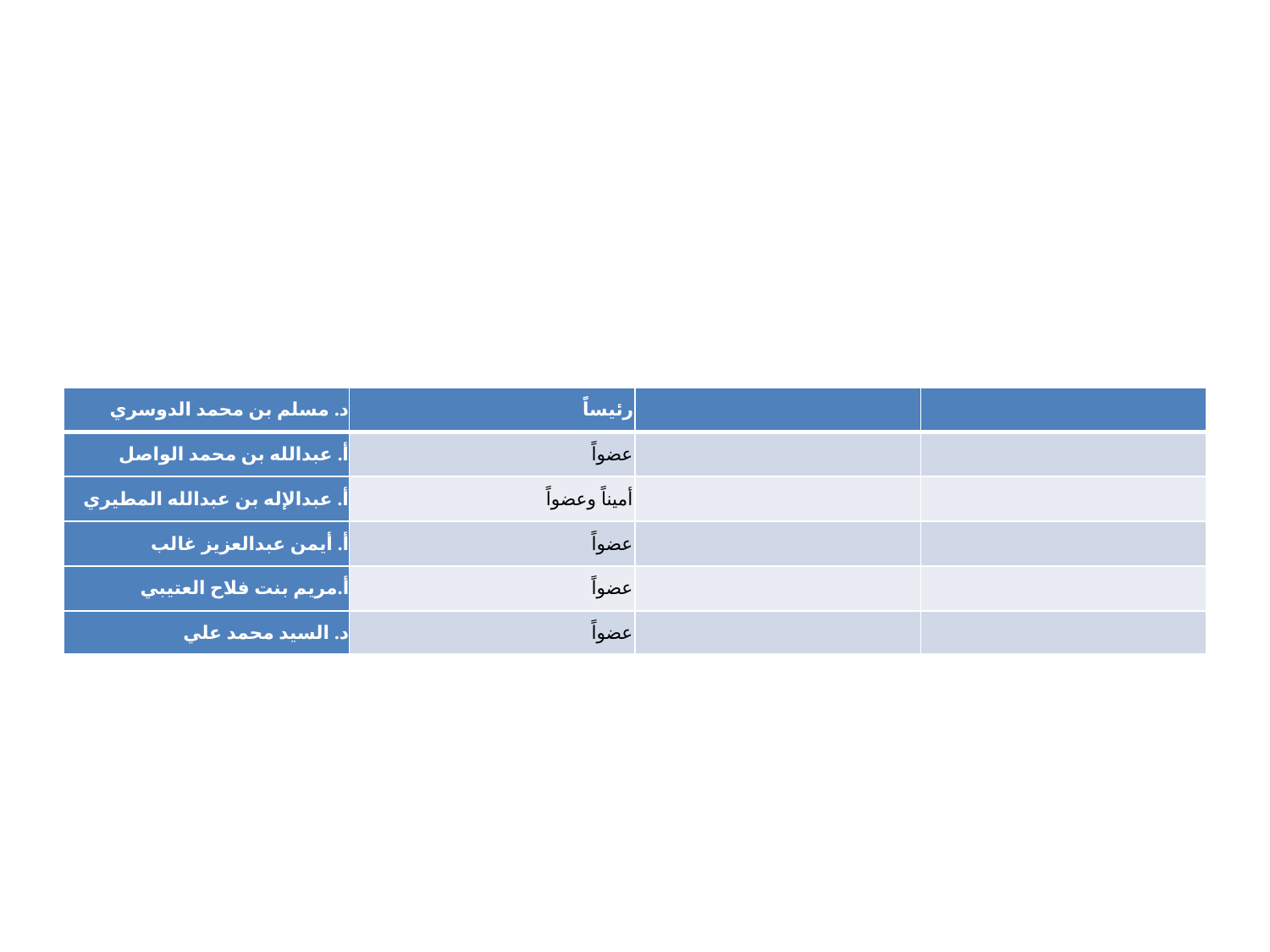

| د. مسلم بن محمد الدوسري | رئيساً |  |  |
| --- | --- | --- | --- |
| أ. عبدالله بن محمد الواصل | عضواً |  |  |
| أ. عبدالإله بن عبدالله المطيري | أميناً وعضواً |  |  |
| أ. أيمن عبدالعزيز غالب | عضواً |  |  |
| أ.مريم بنت فلاح العتيبي | عضواً |  |  |
| د. السيد محمد علي | عضواً |  |  |